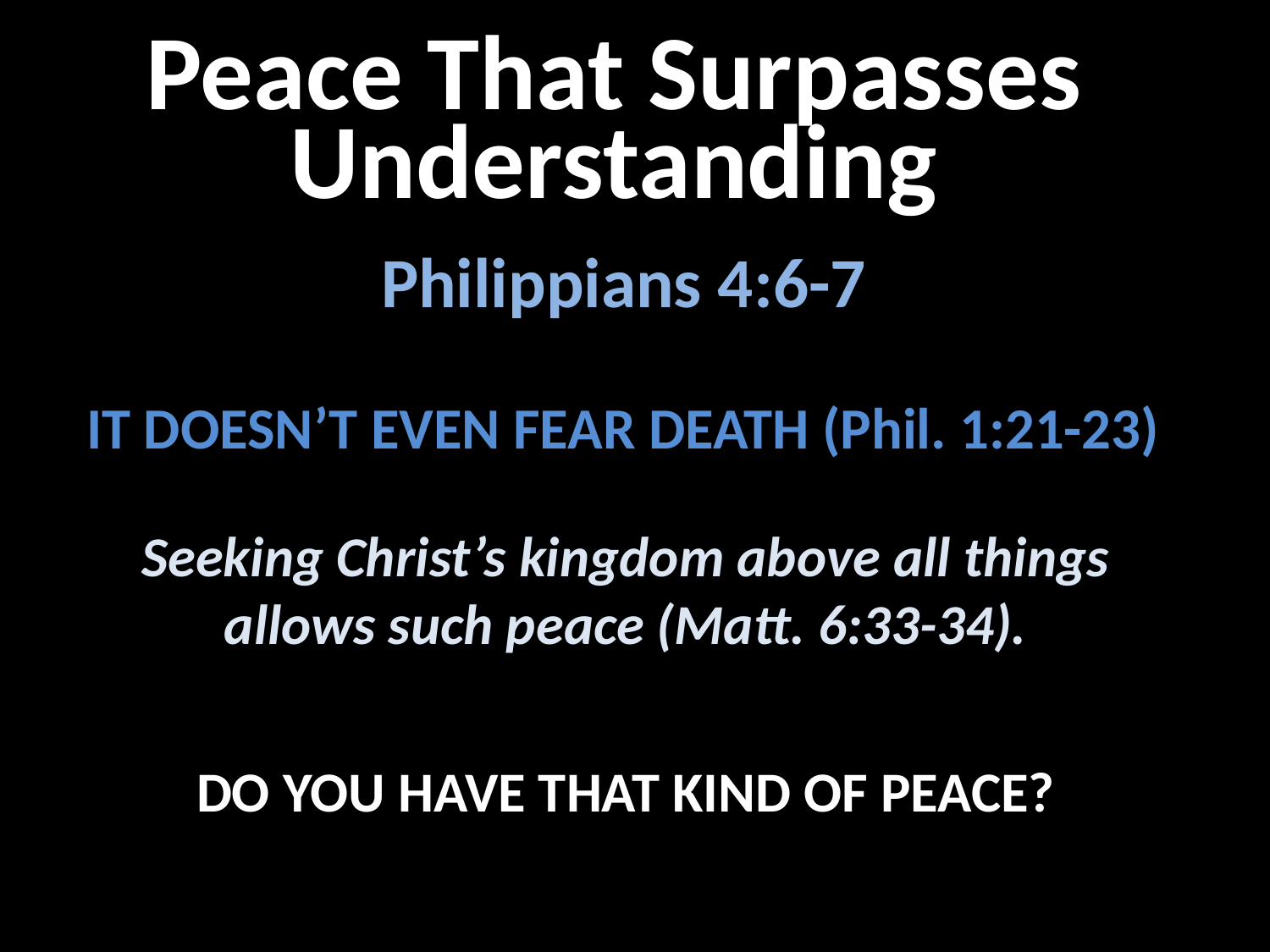

Peace That Surpasses
Understanding
Philippians 4:6-7
IT DOESN’T EVEN FEAR DEATH (Phil. 1:21-23)
Seeking Christ’s kingdom above all things allows such peace (Matt. 6:33-34).
DO YOU HAVE THAT KIND OF PEACE?